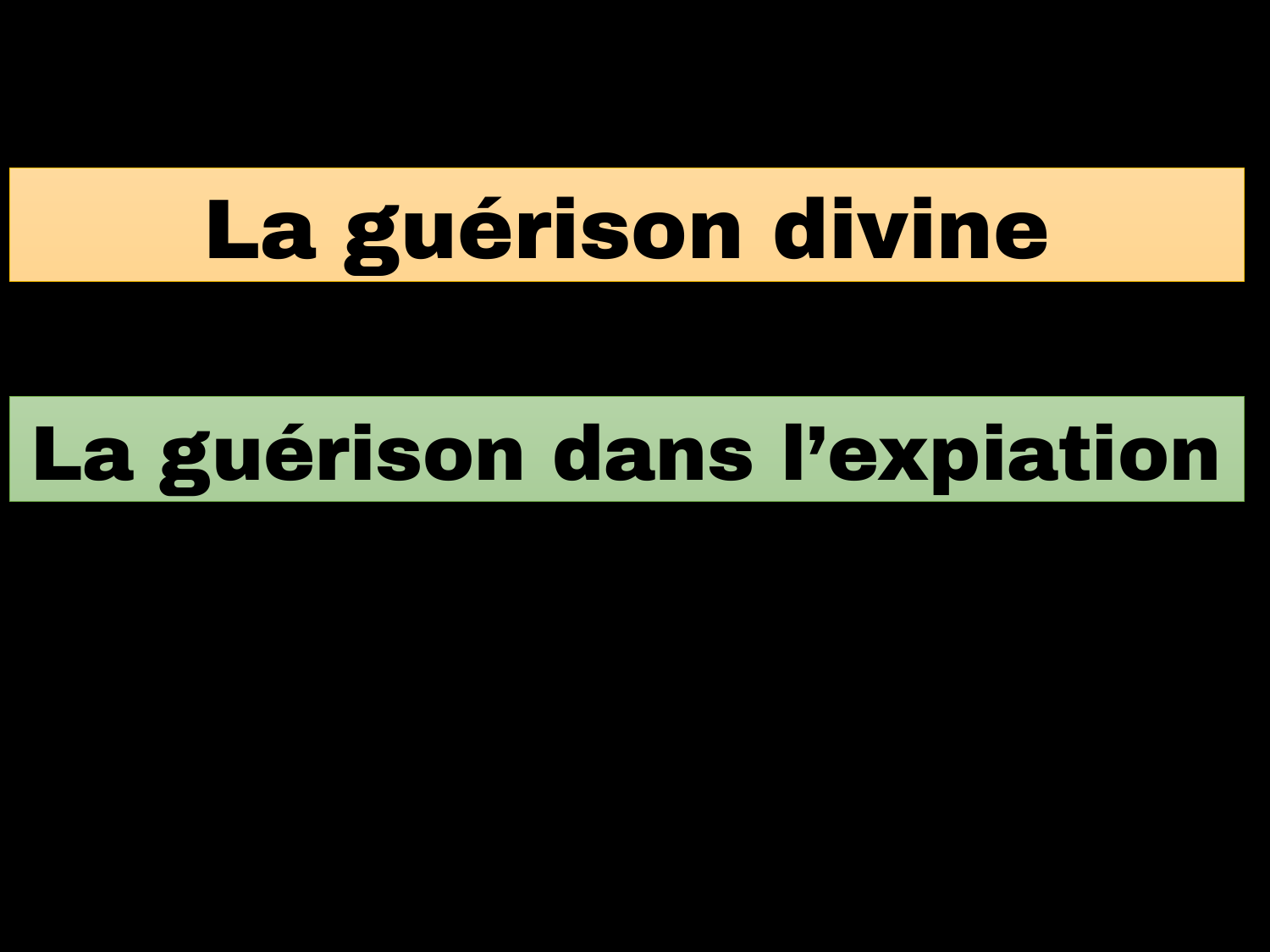

La guérison divine
La guérison dans l’expiation